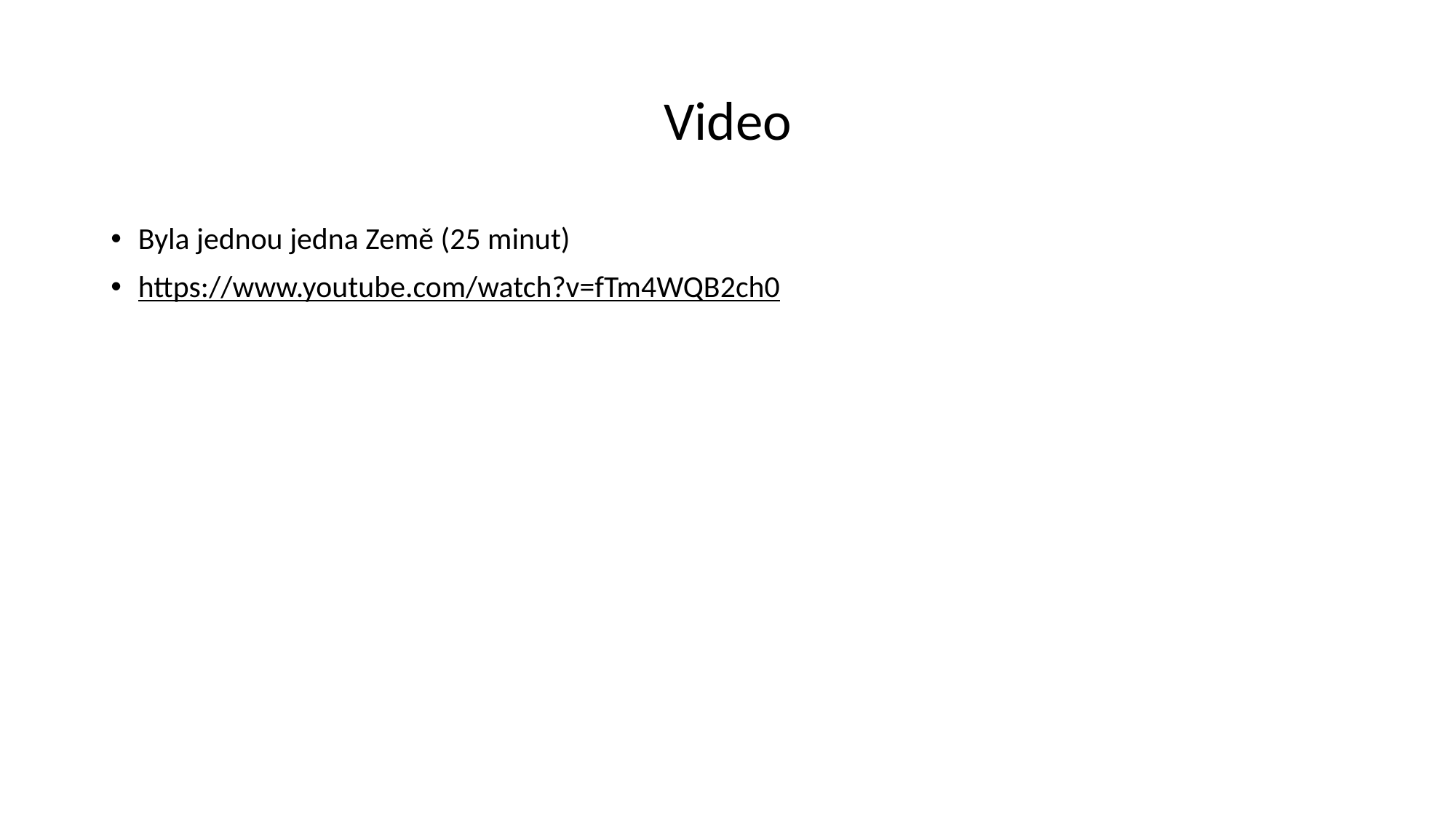

# Video
Byla jednou jedna Země (25 minut)
https://www.youtube.com/watch?v=fTm4WQB2ch0